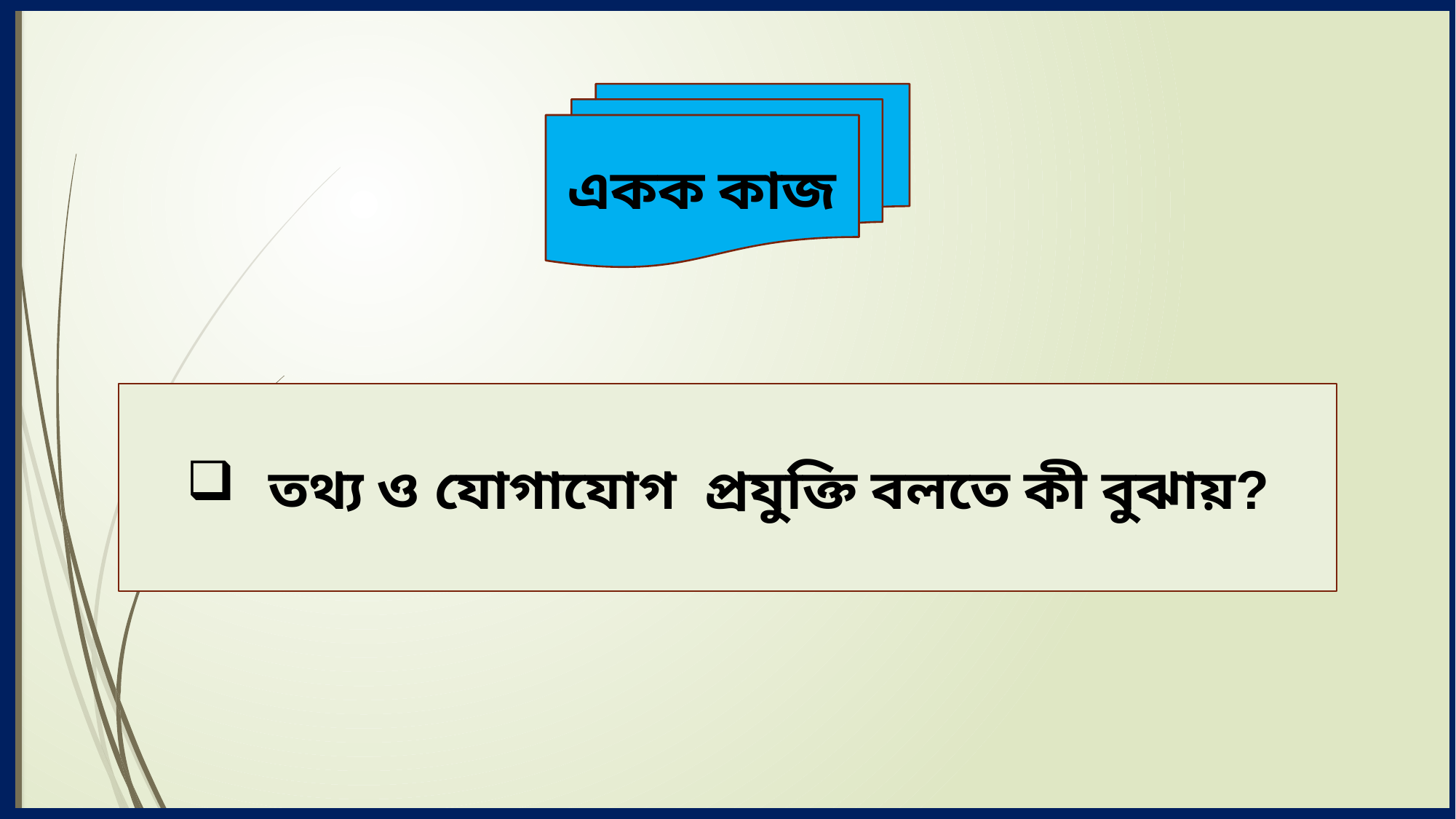

একক কাজ
 তথ্য ও যোগাযোগ  প্রযুক্তি বলতে কী বুঝায়?